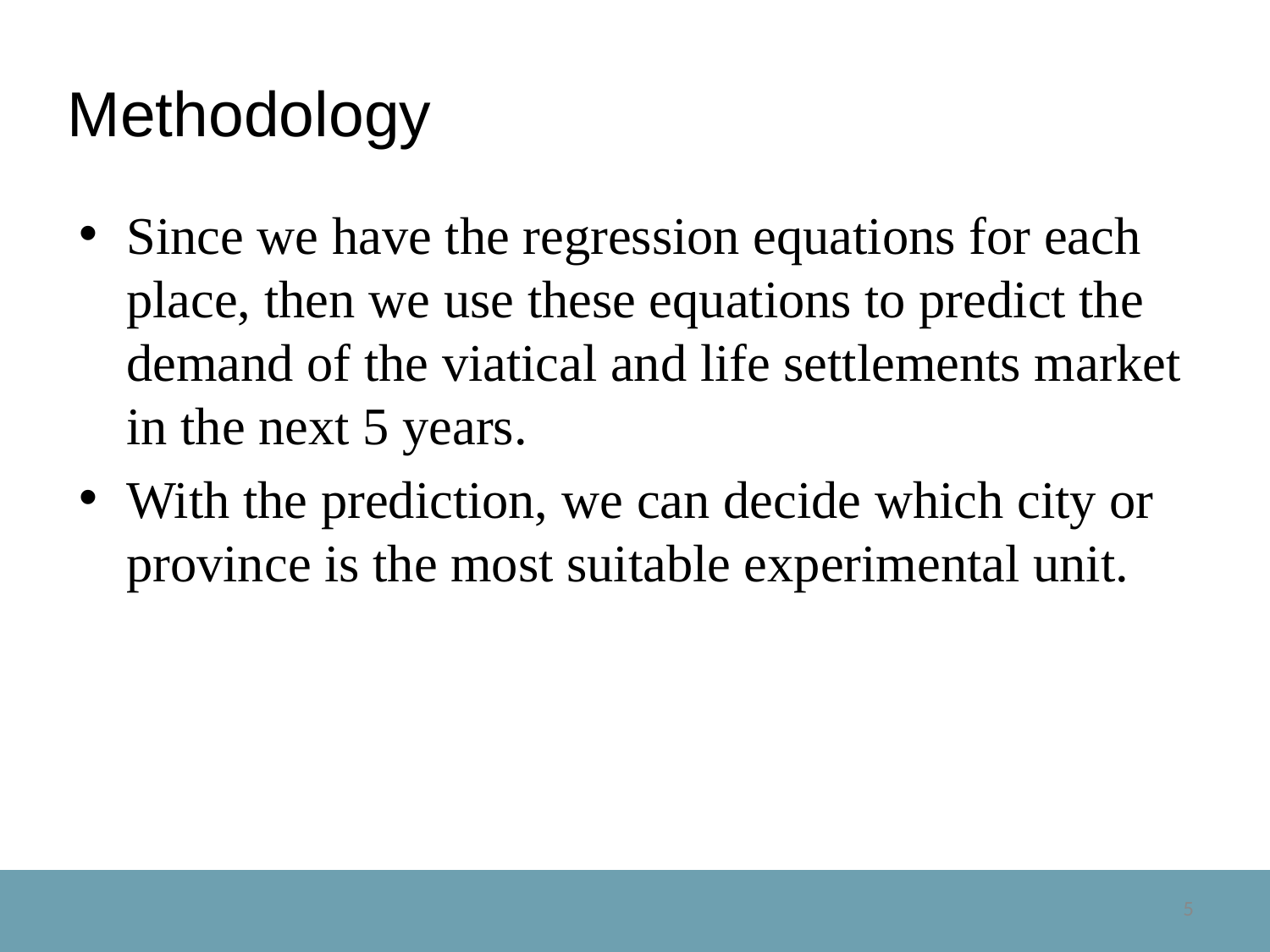

# Methodology
Since we have the regression equations for each place, then we use these equations to predict the demand of the viatical and life settlements market in the next 5 years.
With the prediction, we can decide which city or province is the most suitable experimental unit.